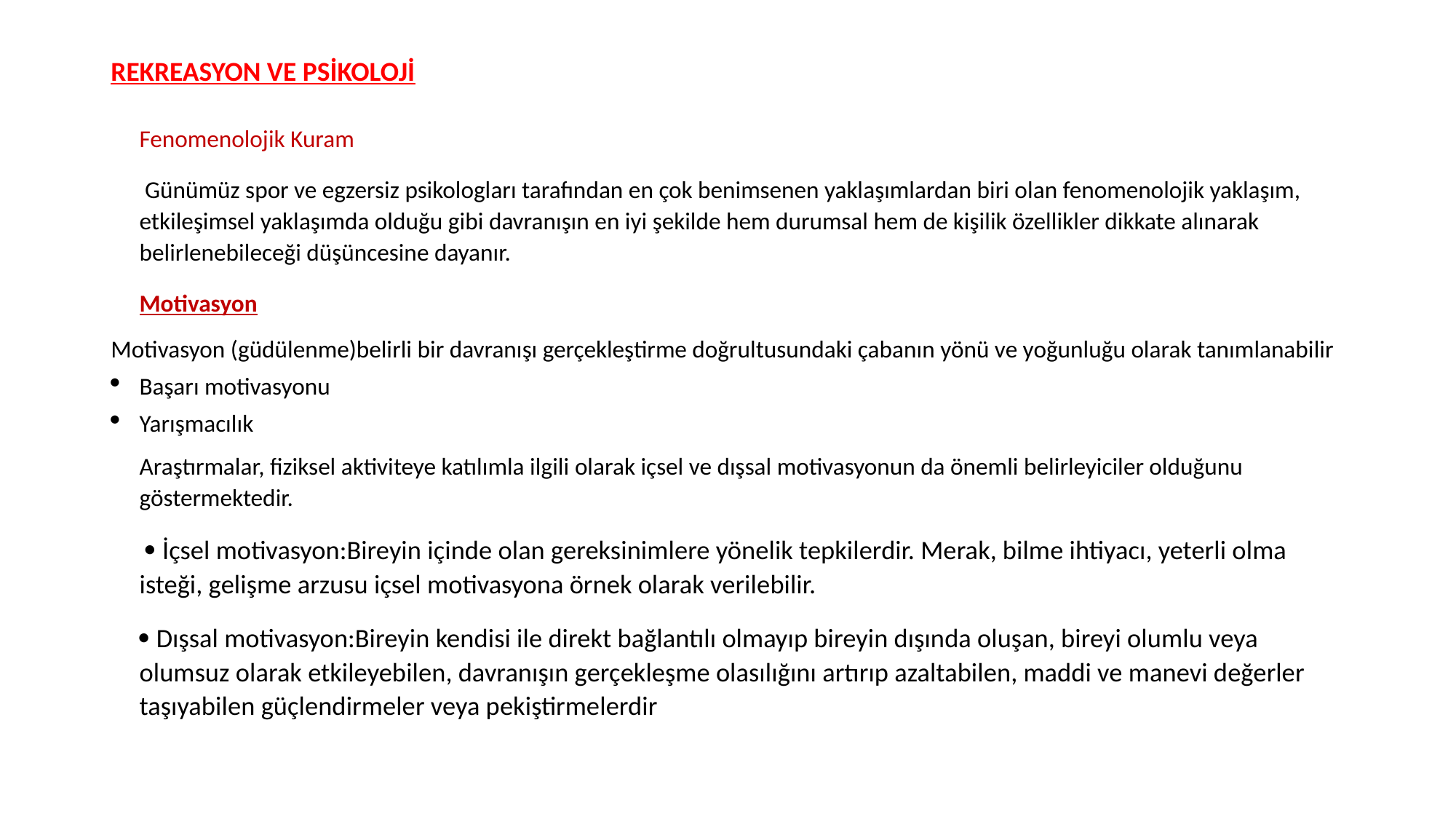

# REKREASYON VE PSİKOLOJİ
Fenomenolojik Kuram
	 Günümüz spor ve egzersiz psikologları tarafından en çok benimsenen yaklaşımlardan biri olan fenomenolojik yaklaşım, etkileşimsel yaklaşımda olduğu gibi davranışın en iyi şekilde hem durumsal hem de kişilik özellikler dikkate alınarak belirlenebileceği düşüncesine dayanır.
Motivasyon
Motivasyon (güdülenme)belirli bir davranışı gerçekleştirme doğrultusundaki çabanın yönü ve yoğunluğu olarak tanımlanabilir
Başarı motivasyonu
Yarışmacılık
Araştırmalar, fiziksel aktiviteye katılımla ilgili olarak içsel ve dışsal motivasyonun da önemli belirleyiciler olduğunu göstermektedir.
 • İçsel motivasyon:Bireyin içinde olan gereksinimlere yönelik tepkilerdir. Merak, bilme ihtiyacı, yeterli olma isteği, gelişme arzusu içsel motivasyona örnek olarak verilebilir.
• Dışsal motivasyon:Bireyin kendisi ile direkt bağlantılı olmayıp bireyin dışında oluşan, bireyi olumlu veya olumsuz olarak etkileyebilen, davranışın gerçekleşme olasılığını artırıp azaltabilen, maddi ve manevi değerler taşıyabilen güçlendirmeler veya pekiştirmelerdir